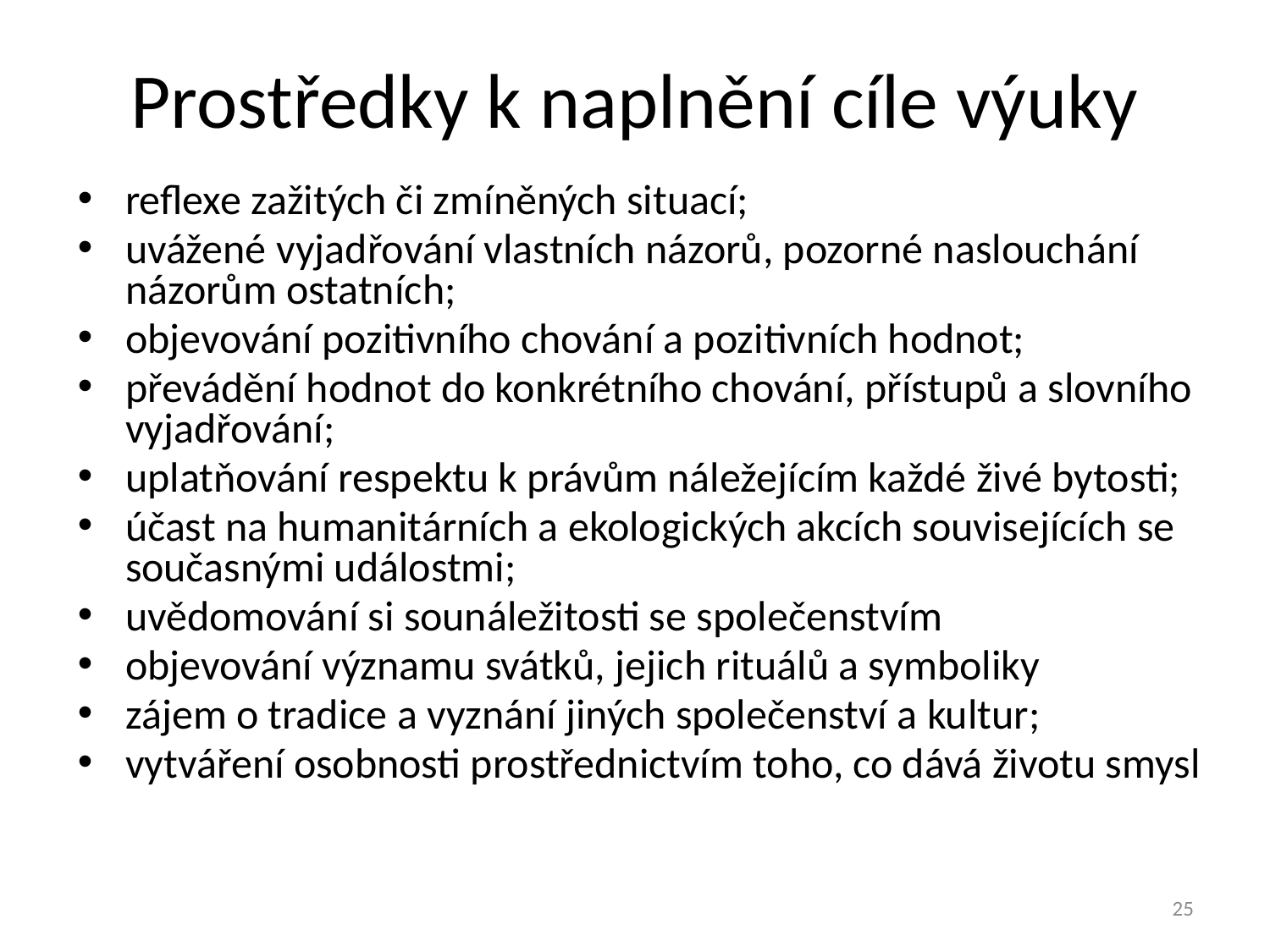

# Prostředky k naplnění cíle výuky
reflexe zažitých či zmíněných situací;
uvážené vyjadřování vlastních názorů, pozorné naslouchání názorům ostatních;
objevování pozitivního chování a pozitivních hodnot;
převádění hodnot do konkrétního chování, přístupů a slovního vyjadřování;
uplatňování respektu k právům náležejícím každé živé bytosti;
účast na humanitárních a ekologických akcích souvisejících se současnými událostmi;
uvědomování si sounáležitosti se společenstvím
objevování významu svátků, jejich rituálů a symboliky
zájem o tradice a vyznání jiných společenství a kultur;
vytváření osobnosti prostřednictvím toho, co dává životu smysl
25